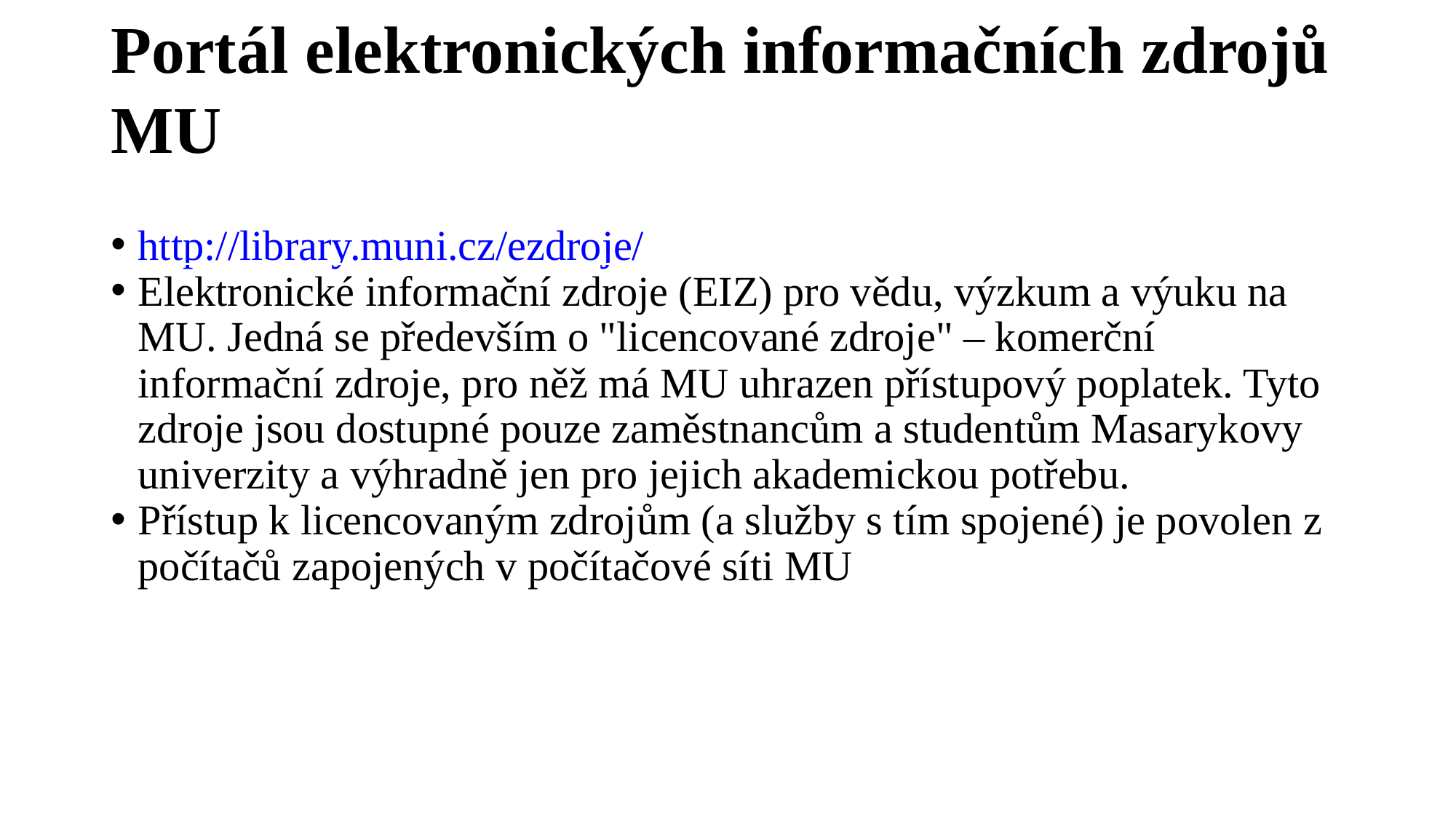

Portál elektronických informačních zdrojů MU

http://library.muni.cz/ezdroje/
Elektronické informační zdroje (EIZ) pro vědu, výzkum a výuku na MU. Jedná se především o "licencované zdroje" – komerční informační zdroje, pro něž má MU uhrazen přístupový poplatek. Tyto zdroje jsou dostupné pouze zaměstnancům a studentům Masarykovy univerzity a výhradně jen pro jejich akademickou potřebu.
Přístup k licencovaným zdrojům (a služby s tím spojené) je povolen z počítačů zapojených v počítačové síti MU